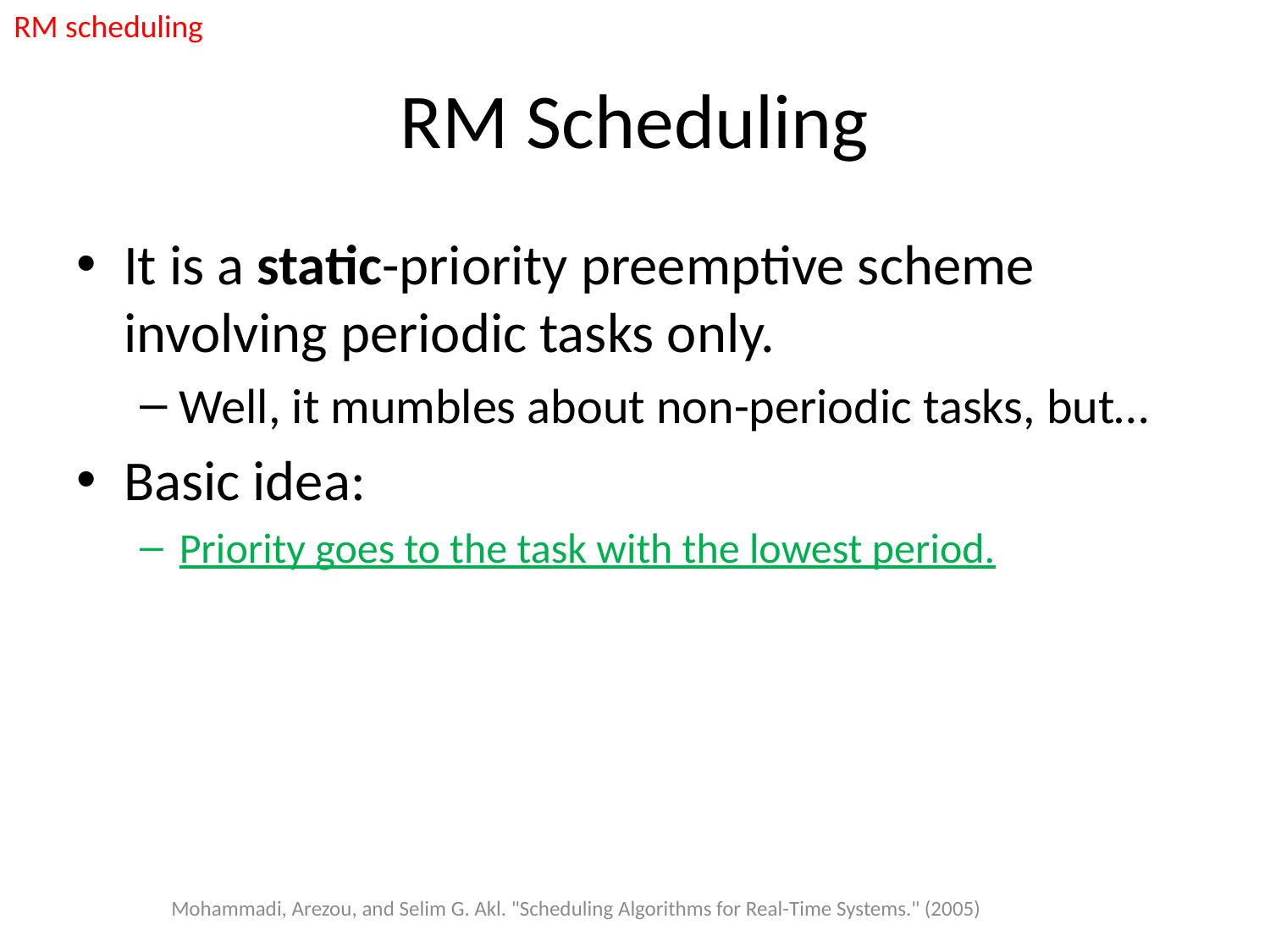

RM scheduling
# RM Scheduling
It is a static-priority preemptive scheme involving periodic tasks only.
Well, it mumbles about non-periodic tasks, but…
Basic idea:
Priority goes to the task with the lowest period.

Mohammadi, Arezou, and Selim G. Akl. "Scheduling Algorithms for Real-Time Systems." (2005)